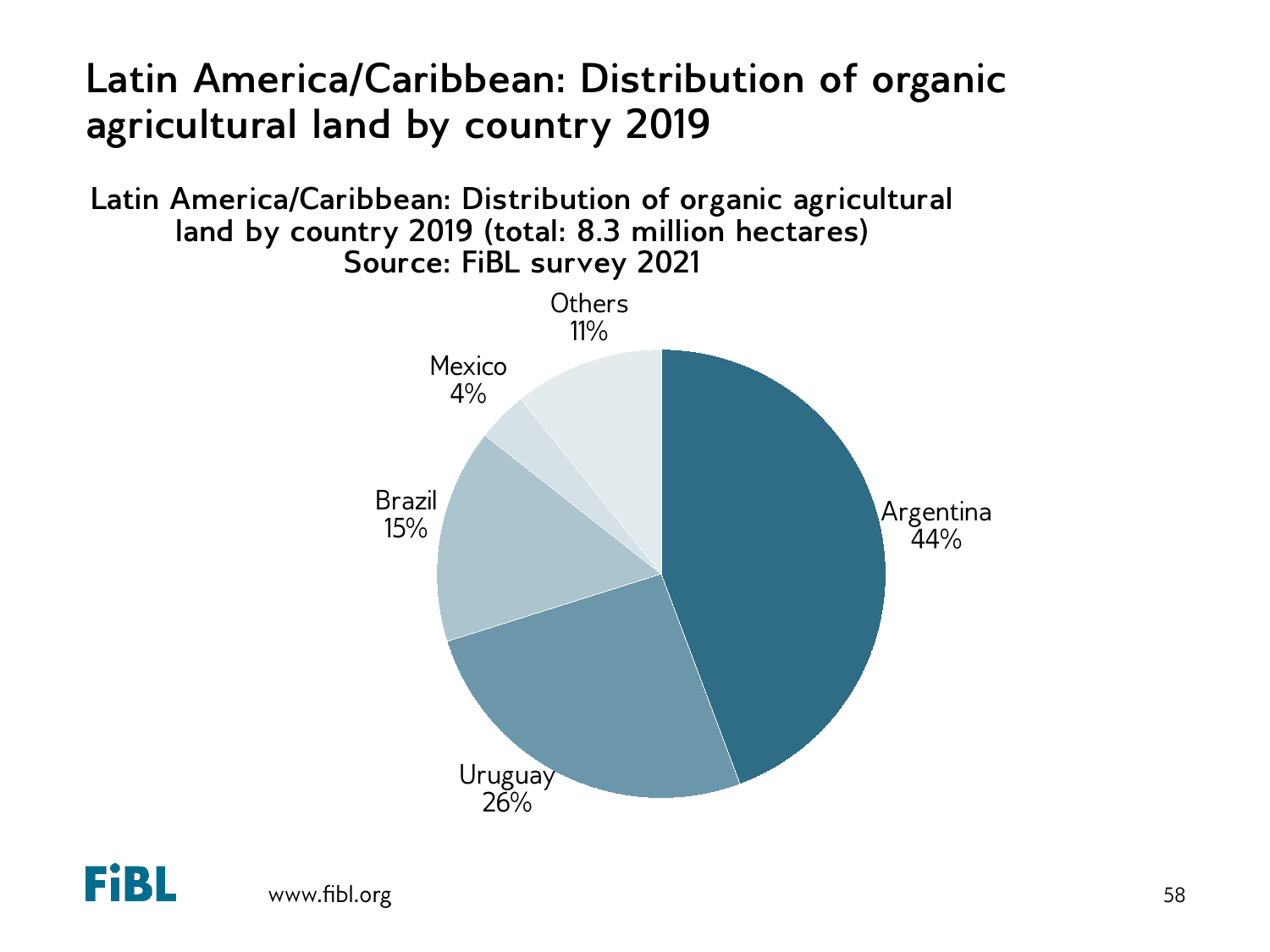

# Latin America/Caribbean: Distribution of organic agricultural land by country 2019

### Chart: Latin America/Caribbean: Distribution of organic agricultural land by country 2019 (total: 8.3 million hectares)
Source: FiBL survey 2021

| Category | Area |
|---|---|
| Argentina | 3672349.64 |
| Uruguay | 2143640.3 |
| Brazil | 1283054.29 |
| Mexico | 301891.0 |
| Others | 891204.0 |
58